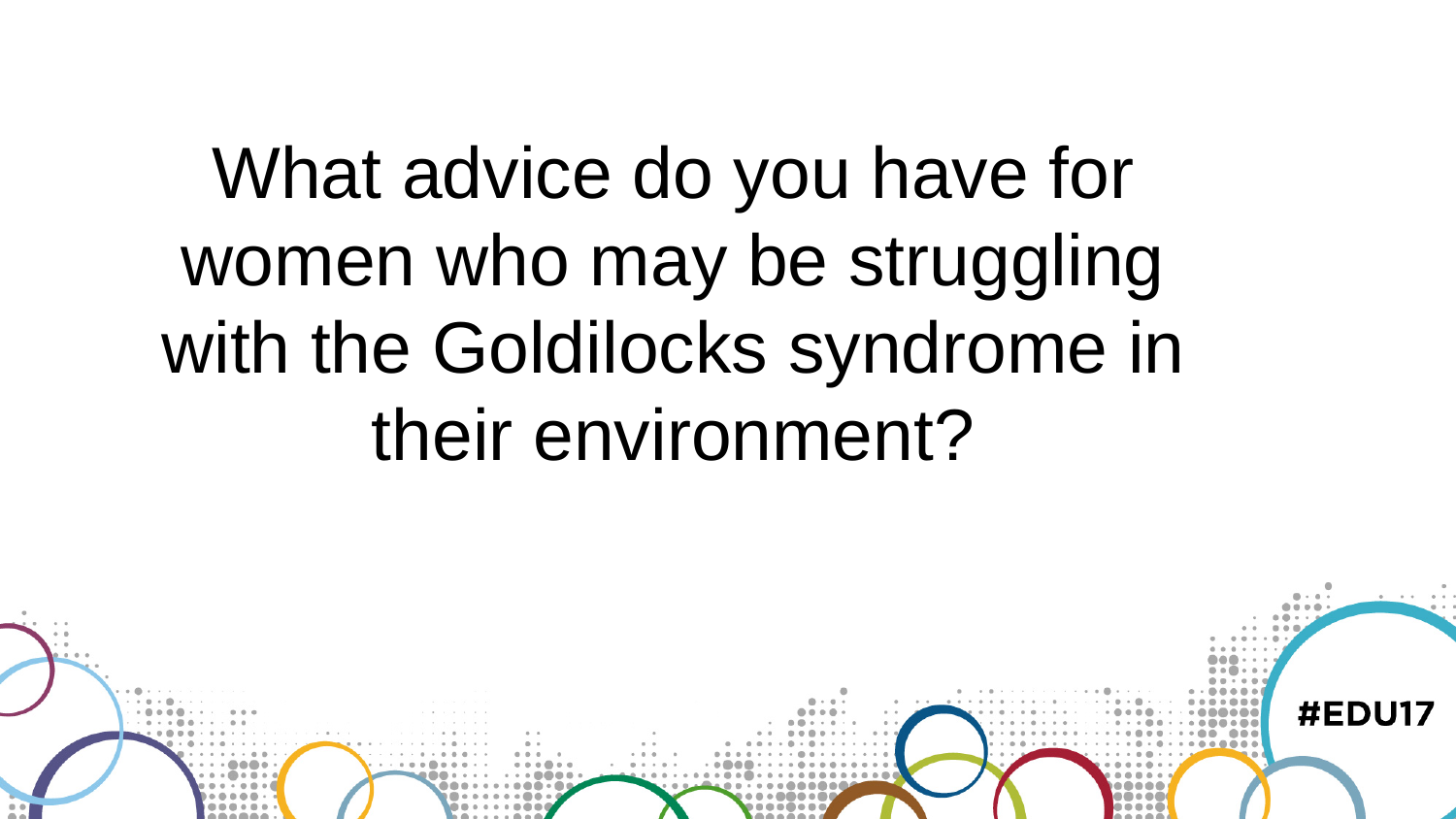

What advice do you have for women who may be struggling with the Goldilocks syndrome in their environment?